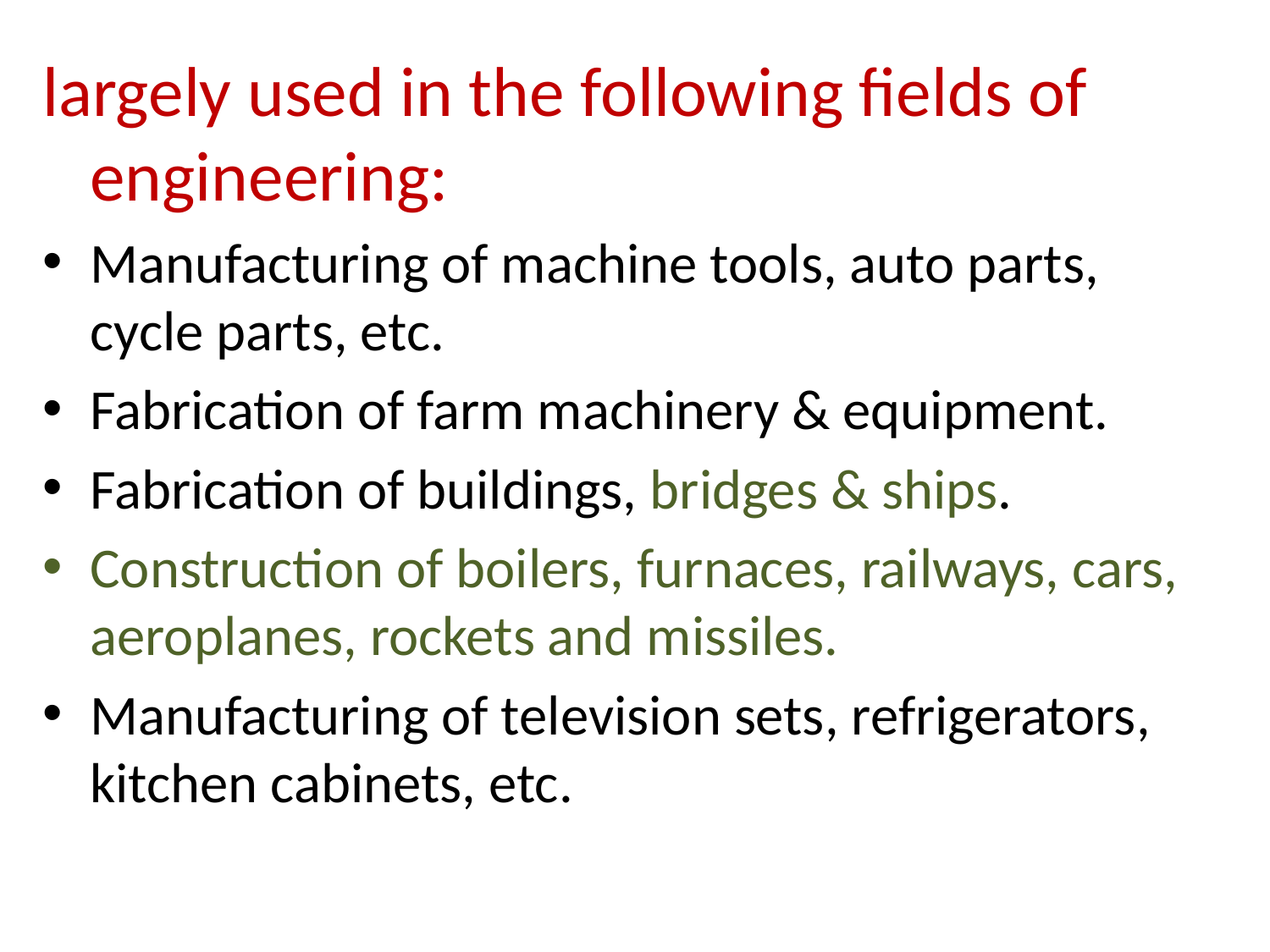

largely used in the following fields of engineering:
Manufacturing of machine tools, auto parts, cycle parts, etc.
Fabrication of farm machinery & equipment.
Fabrication of buildings, bridges & ships.
Construction of boilers, furnaces, railways, cars, aeroplanes, rockets and missiles.
Manufacturing of television sets, refrigerators, kitchen cabinets, etc.